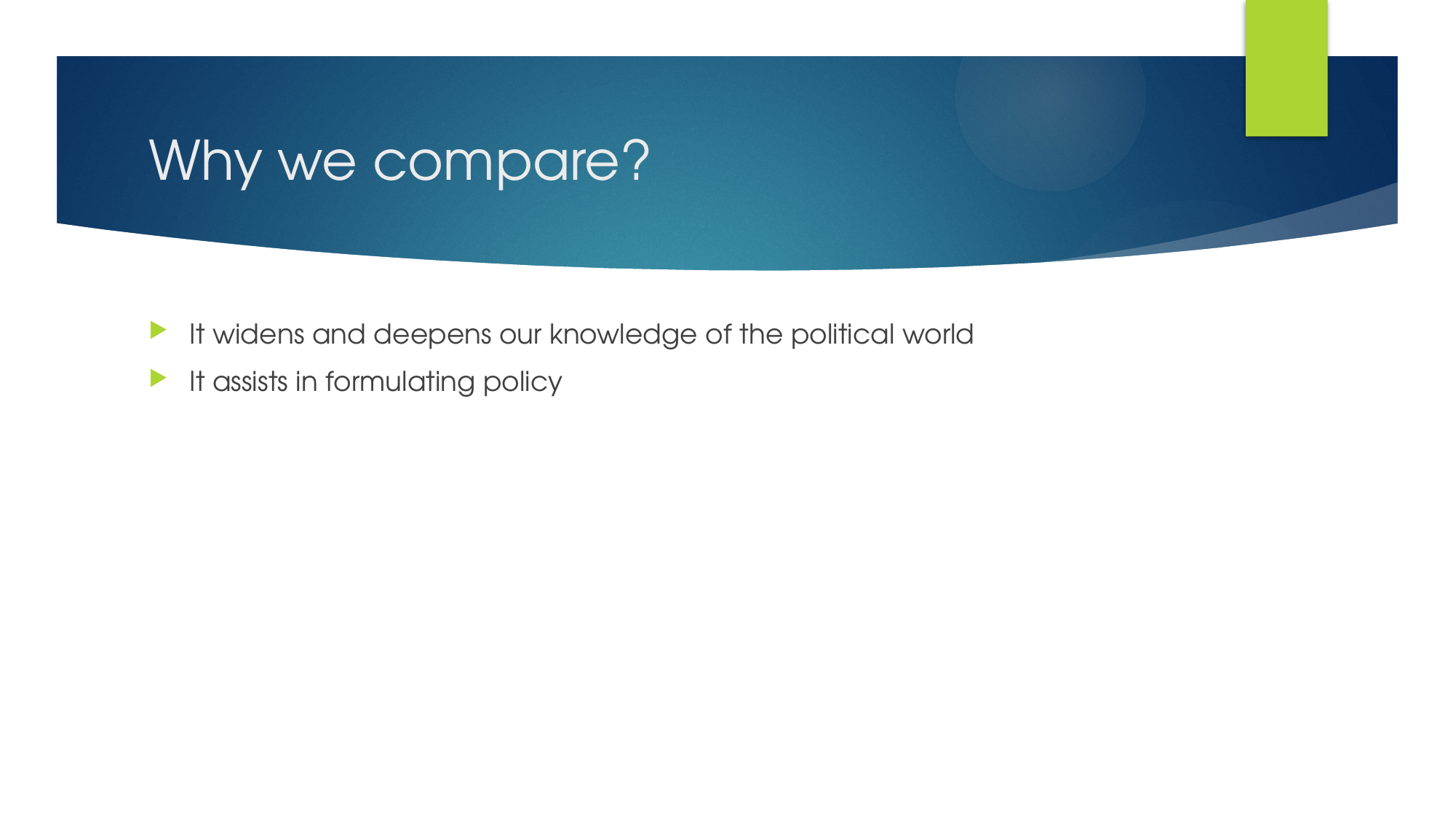

# Why we compare?
It widens and deepens our knowledge of the political world
It assists in formulating policy